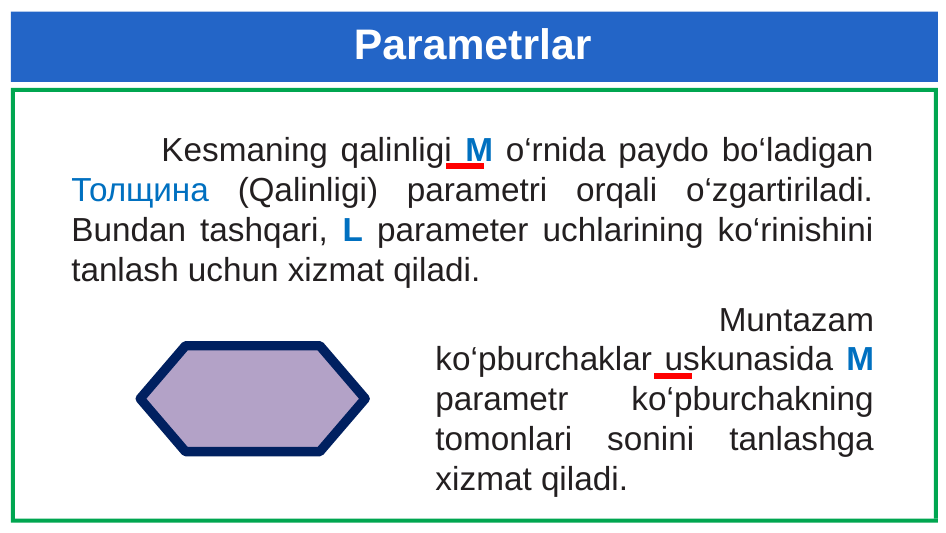

# Parametrlar
       Kesmaning qalinligi M o‘rnida paydo bo‘ladigan Толщина (Qalinligi) parametri orqali o‘zgartiriladi. Bundan tashqari, L parameter uchlarining ko‘rinishini tanlash uchun xizmat qiladi.
       Muntazam ko‘pburchaklar uskunasida M parametr ko‘pburchakning tomonlari sonini tanlashga xizmat qiladi.